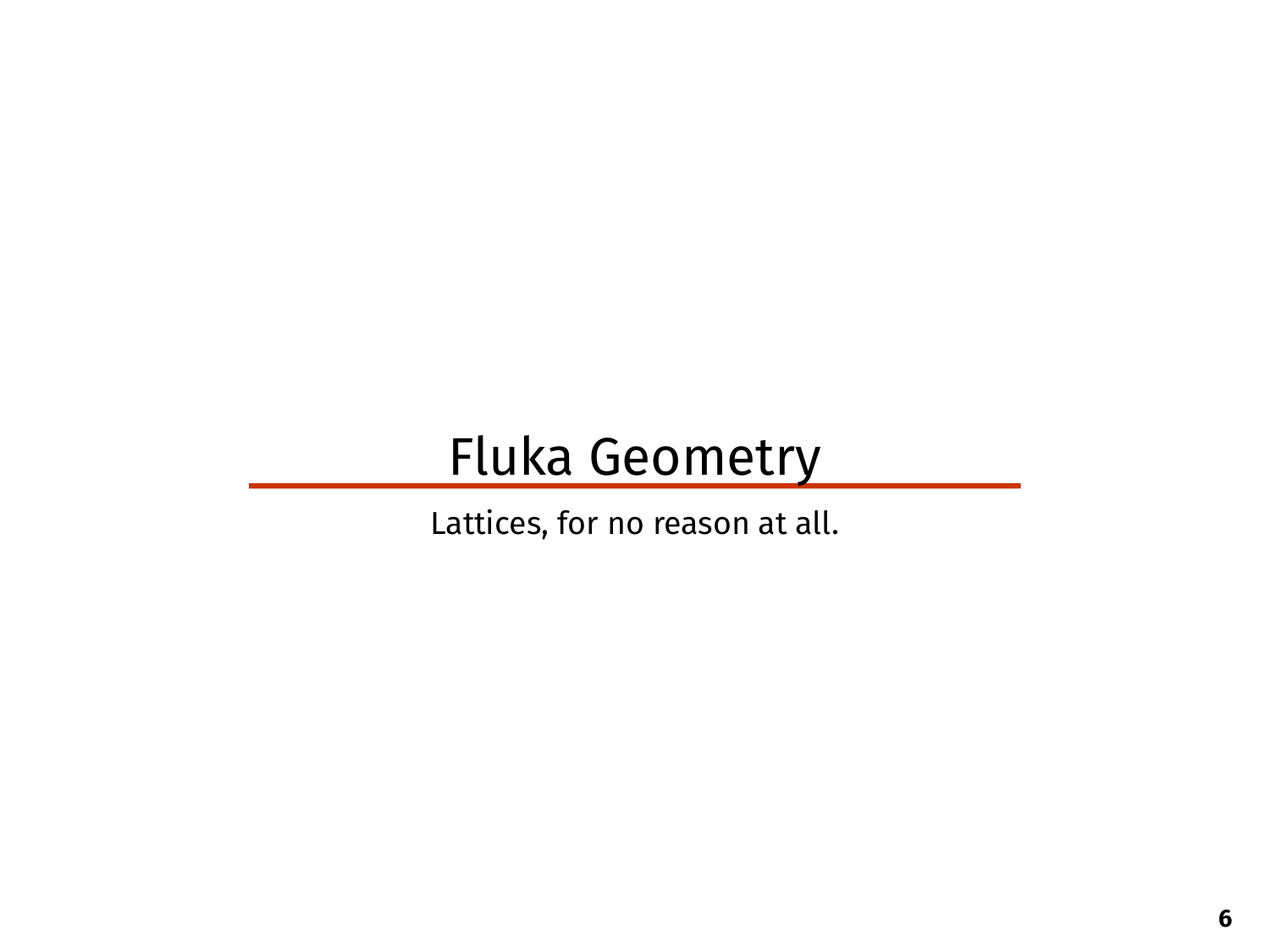

# Fluka Geometry
Lattices, for no reason at all.
6